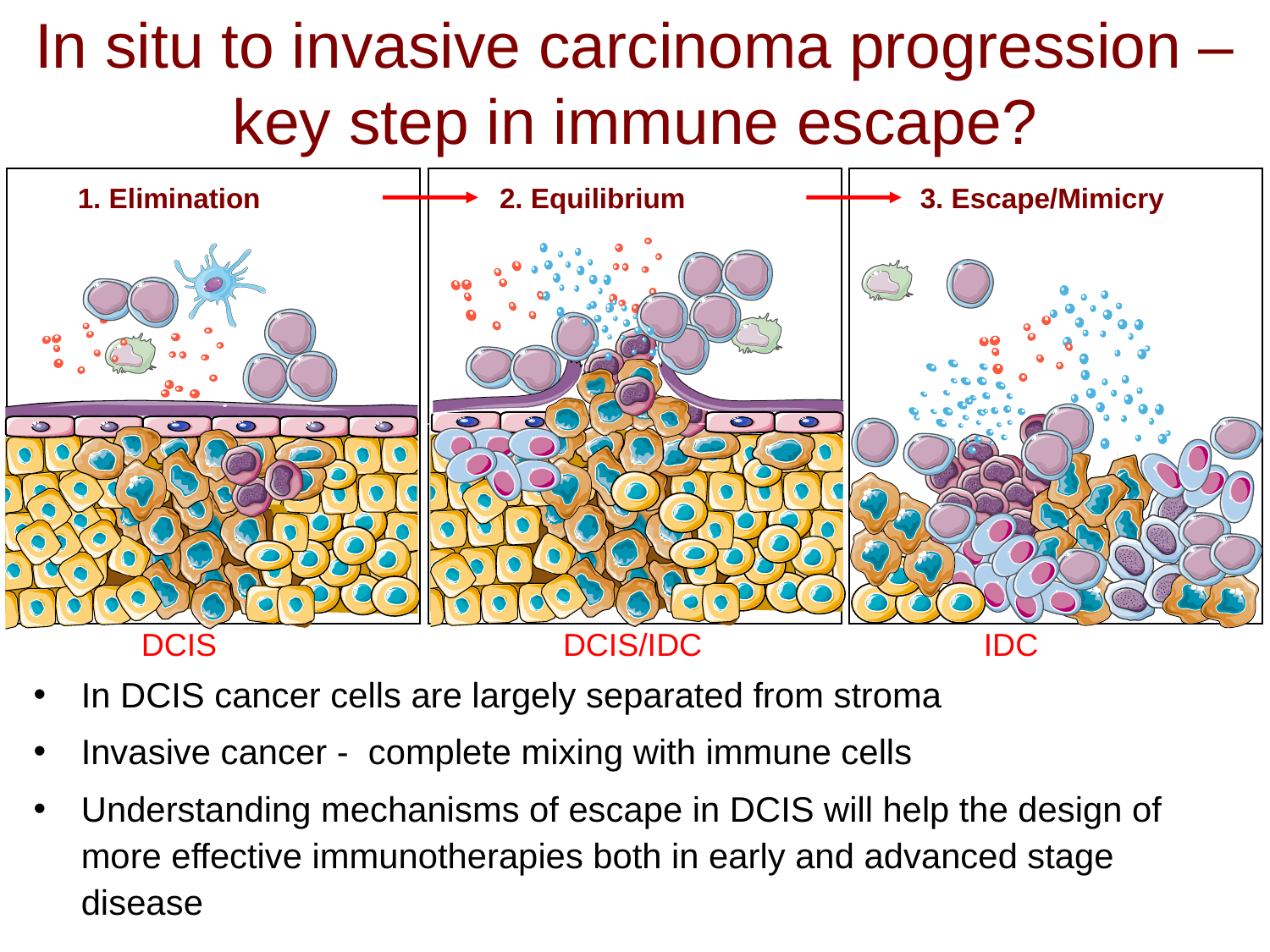

In situ to invasive carcinoma progression – key step in immune escape?

1. Elimination

DCIS

2. Equilibrium

DCIS/IDC

3. Escape/Mimicry

IDC

In DCIS cancer cells are largely separated from stroma
Invasive cancer -  complete mixing with immune cells
Understanding mechanisms of escape in DCIS will help the design of more effective immunotherapies both in early and advanced stage disease